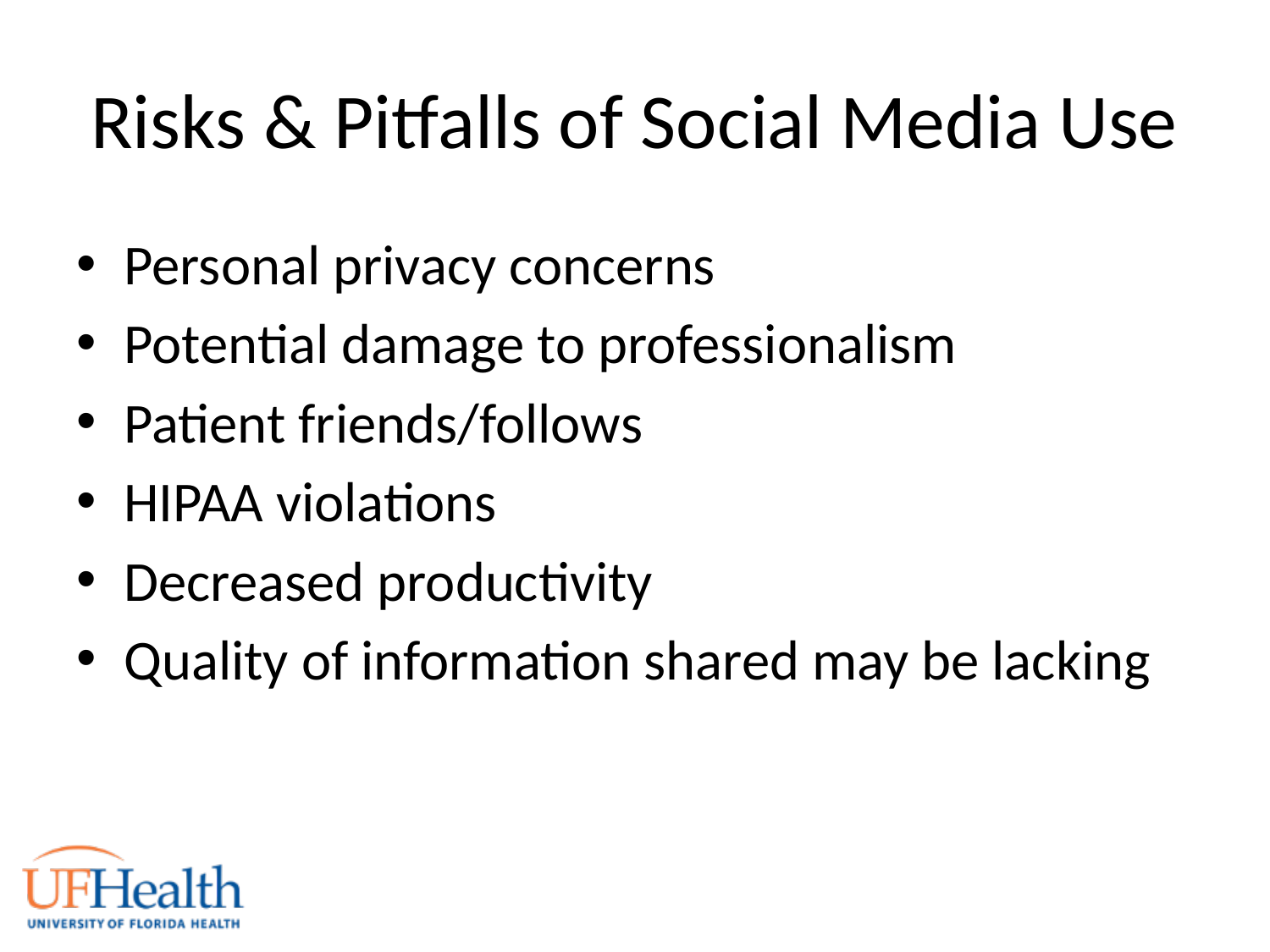

# Risks & Pitfalls of Social Media Use
Personal privacy concerns
Potential damage to professionalism
Patient friends/follows
HIPAA violations
Decreased productivity
Quality of information shared may be lacking